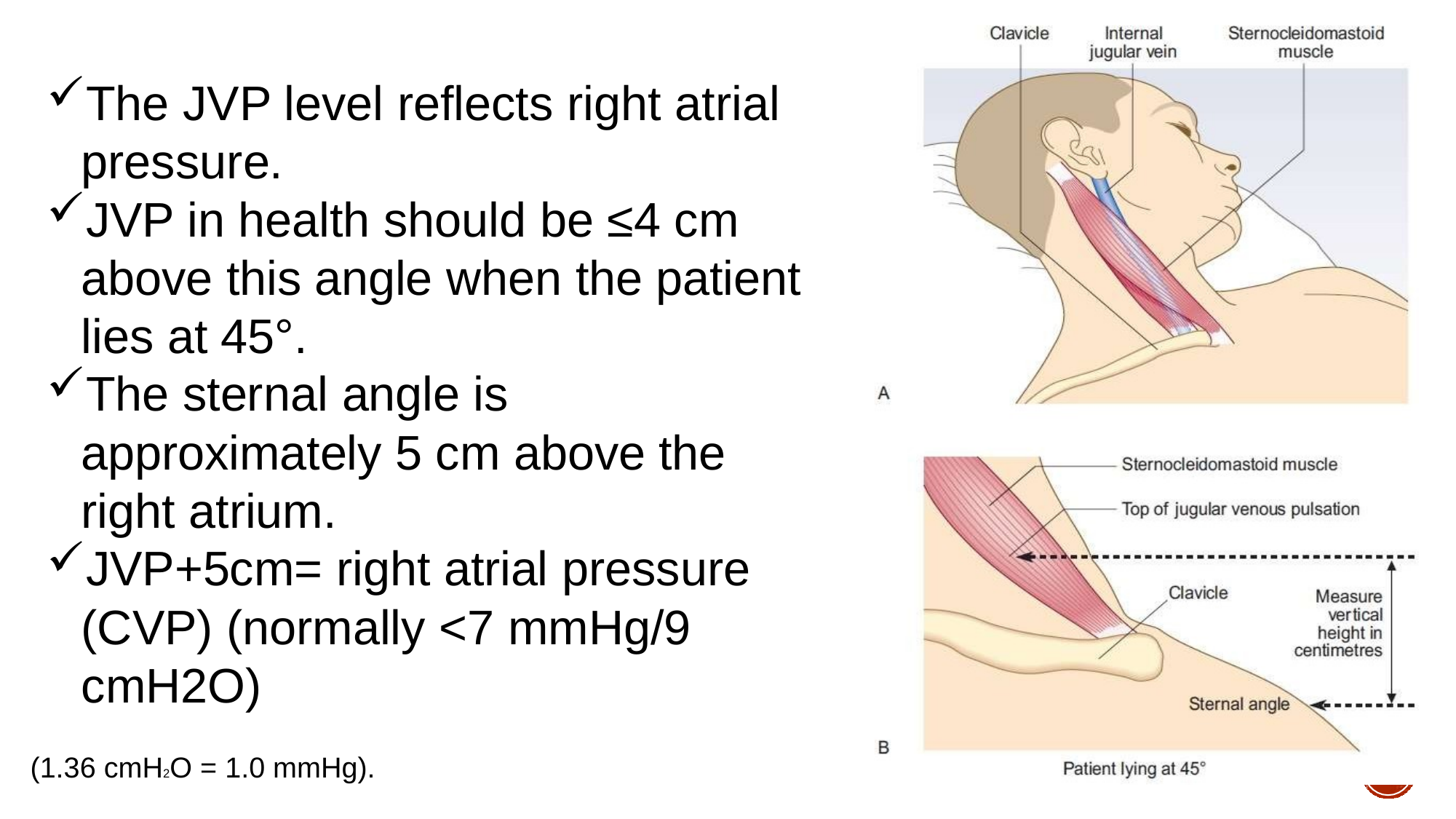

The JVP level reflects right atrial  pressure.
JVP in health should be ≤4 cm  above this angle when the patient  lies at 45°.
The sternal angle is  approximately 5 cm above the  right atrium.
JVP+5cm= right atrial pressure  (CVP) (normally <7 mmHg/9  cmH2O)
(1.36 cmH2O = 1.0 mmHg).